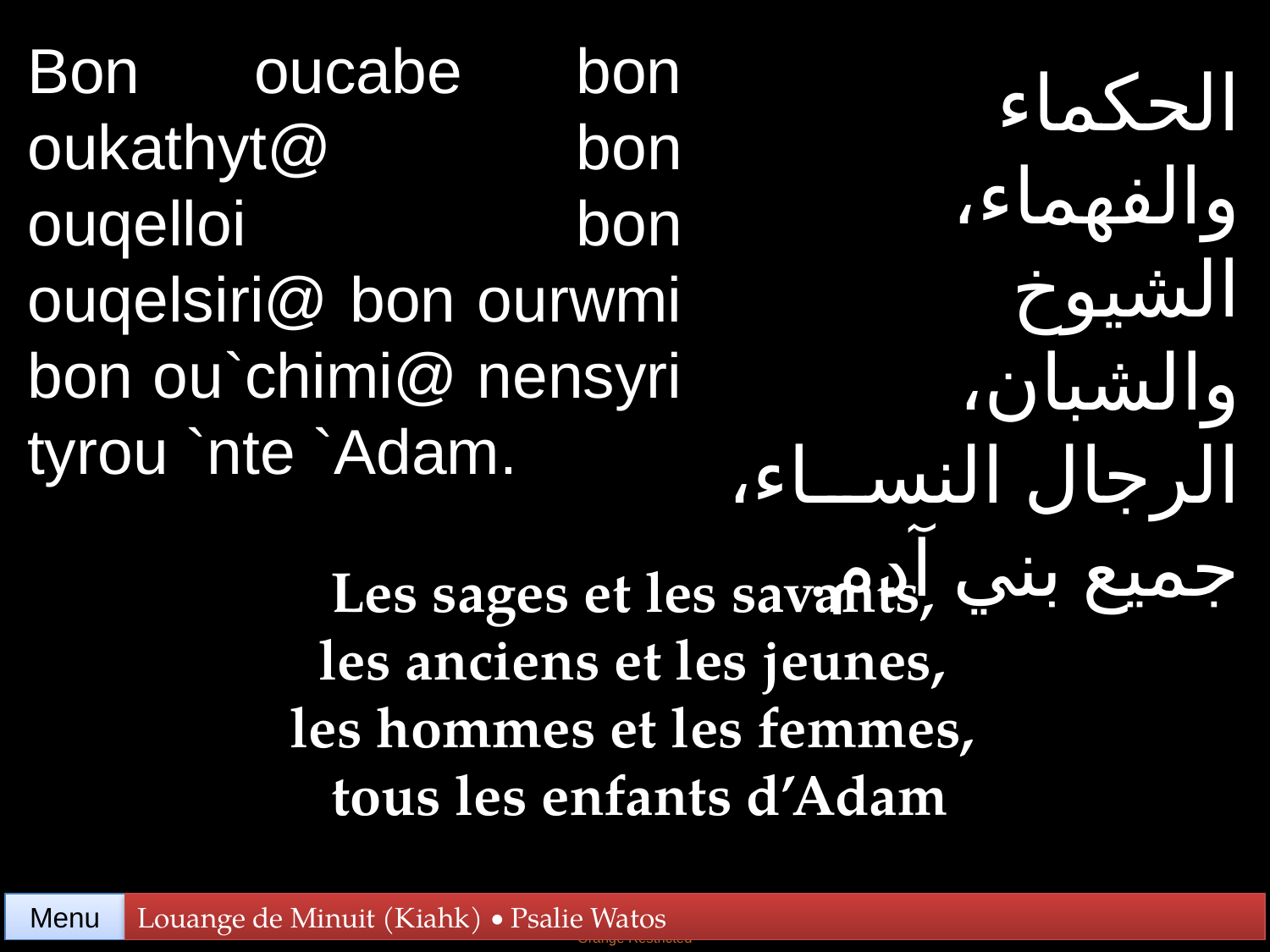

Bon oucabe bon oukathyt@ bon ouqelloi bon ouqelsiri@ bon ourwmi bon ou`chimi@ nensyri tyrou `nte `Adam.
الحكماء والفهماء، الشيوخ والشبان، الرجال النساء، جميع بني آدم.
Les sages et les savants,
les anciens et les jeunes,
les hommes et les femmes,
tous les enfants d’Adam
Menu
Louange de Minuit (Kiahk) • Psalie Watos